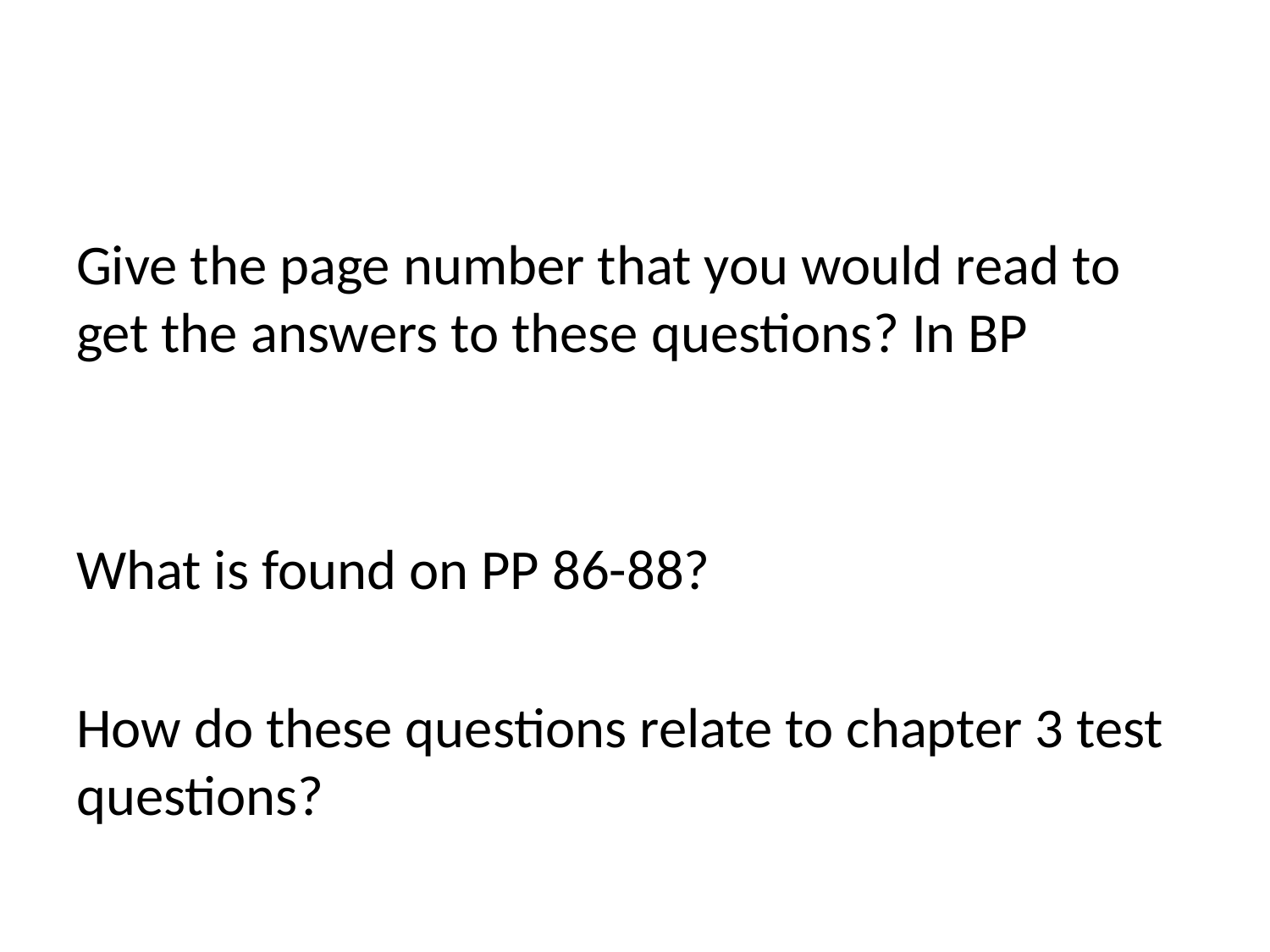

#
Give the page number that you would read to get the answers to these questions? In BP

What is found on PP 86-88?

How do these questions relate to chapter 3 test questions?